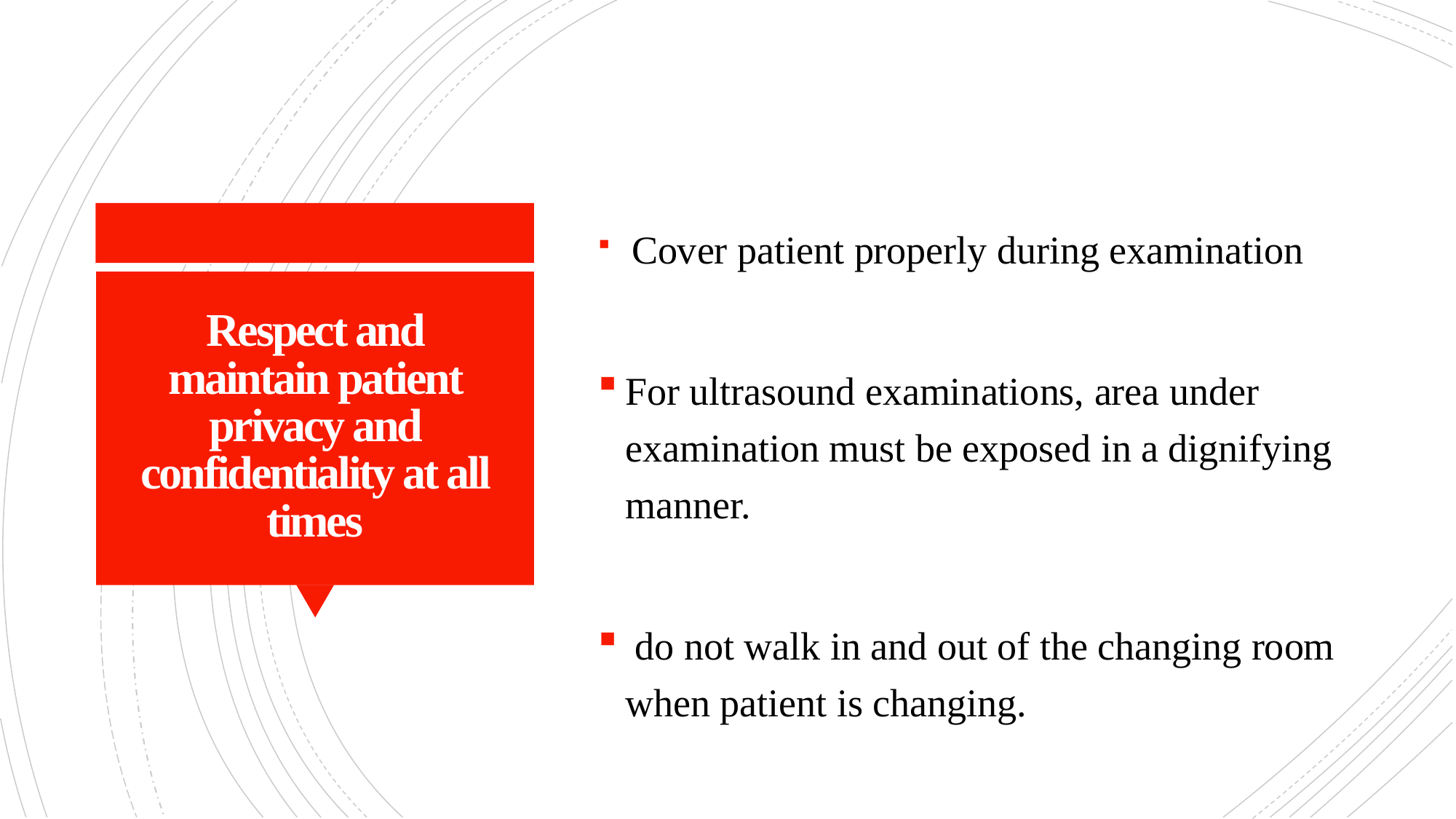

Cover patient properly during examination

For ultrasound examinations, area under examination must be exposed in a dignifying manner.

 do not walk in and out of the changing room when patient is changing.

# Respect and maintain patient privacy and confidentiality at all times